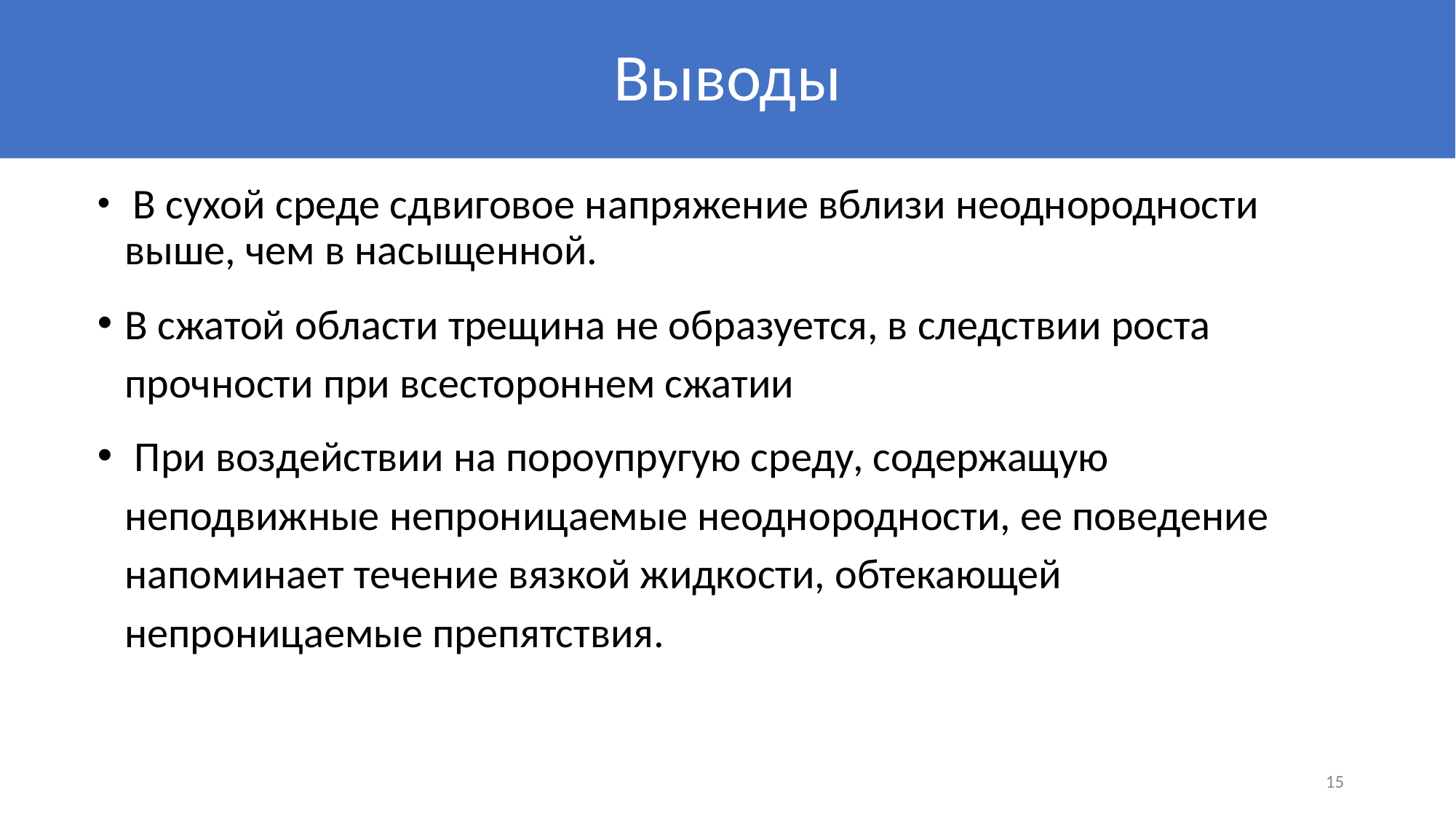

# Выводы
 В сухой среде сдвиговое напряжение вблизи неоднородности выше, чем в насыщенной.
В сжатой области трещина не образуется, в следствии роста прочности при всестороннем сжатии
 При воздействии на пороупругую среду, содержащую неподвижные непроницаемые неоднородности, ее поведение напоминает течение вязкой жидкости, обтекающей непроницаемые препятствия.

15